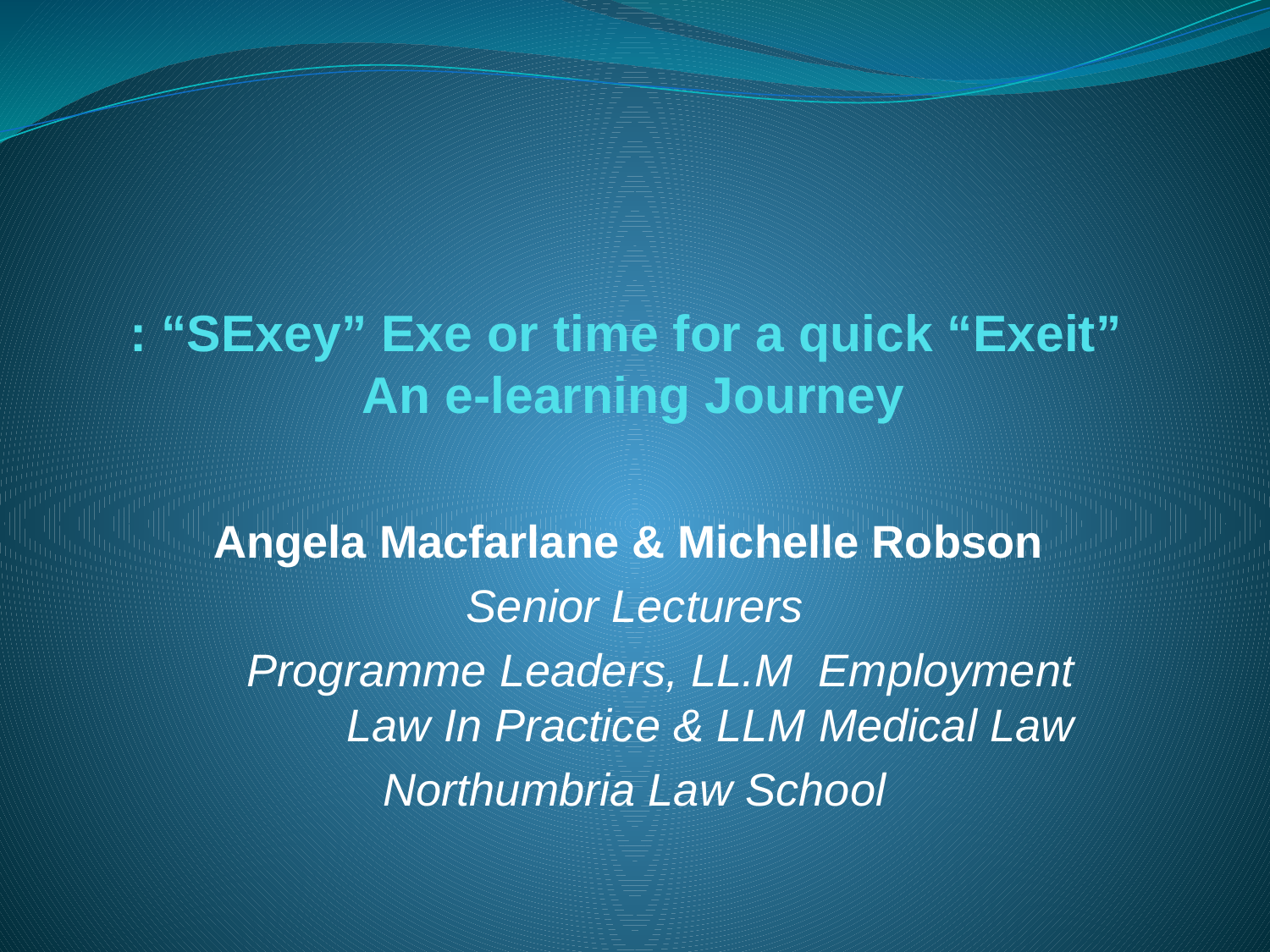

# : “SExey” Exe or time for a quick “Exeit” An e-learning Journey
Angela Macfarlane & Michelle Robson
Senior Lecturers
Programme Leaders, LL.M  Employment Law In Practice & LLM Medical Law
Northumbria Law School